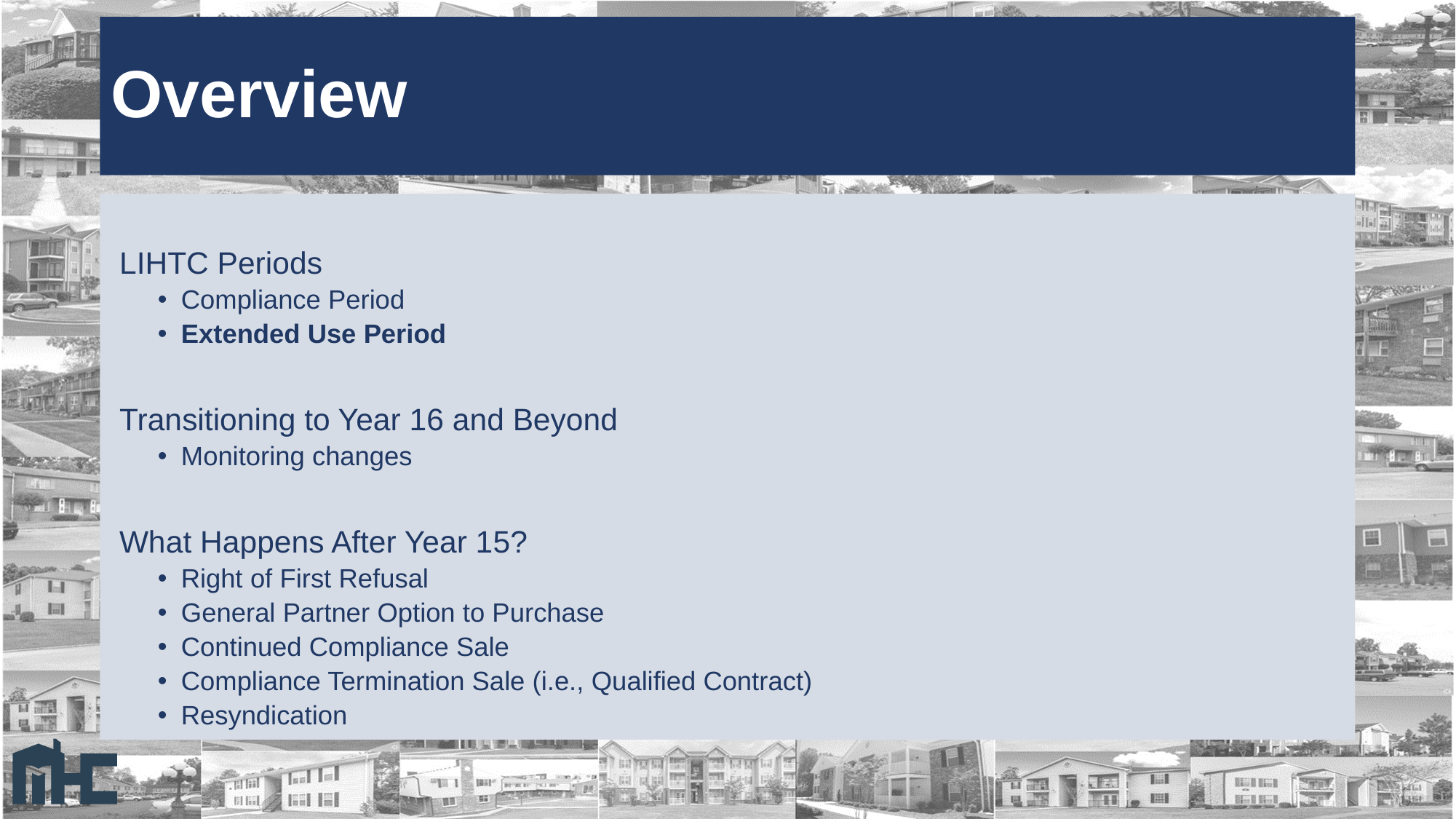

# Overview

 LIHTC Periods
Compliance Period
Extended Use Period

 Transitioning to Year 16 and Beyond
Monitoring changes

 What Happens After Year 15?
Right of First Refusal
General Partner Option to Purchase
Continued Compliance Sale
Compliance Termination Sale (i.e., Qualified Contract)
Resyndication